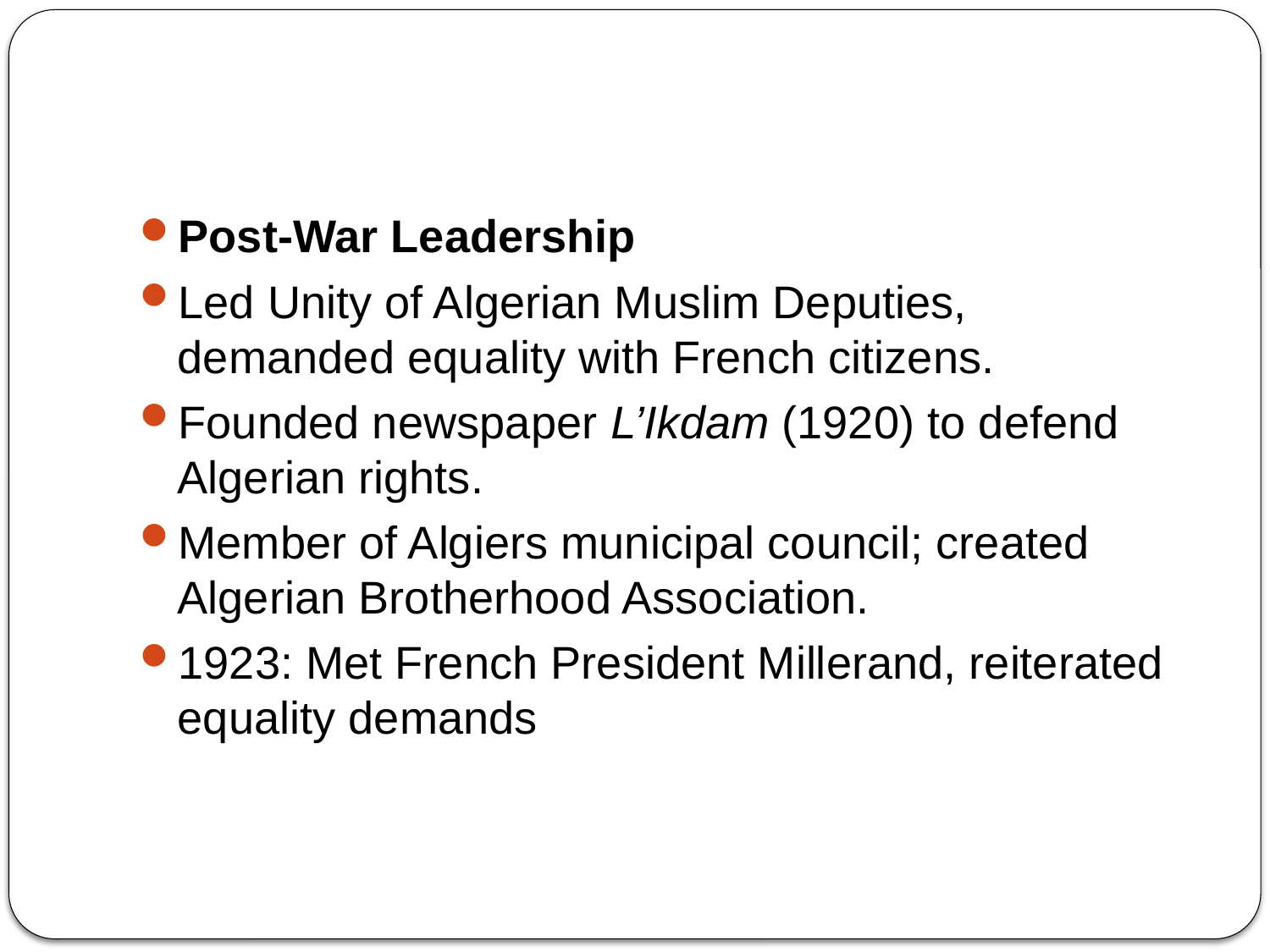

#
Post-War Leadership
Led Unity of Algerian Muslim Deputies, demanded equality with French citizens.
Founded newspaper L’Ikdam (1920) to defend Algerian rights.
Member of Algiers municipal council; created Algerian Brotherhood Association.
1923: Met French President Millerand, reiterated equality demands